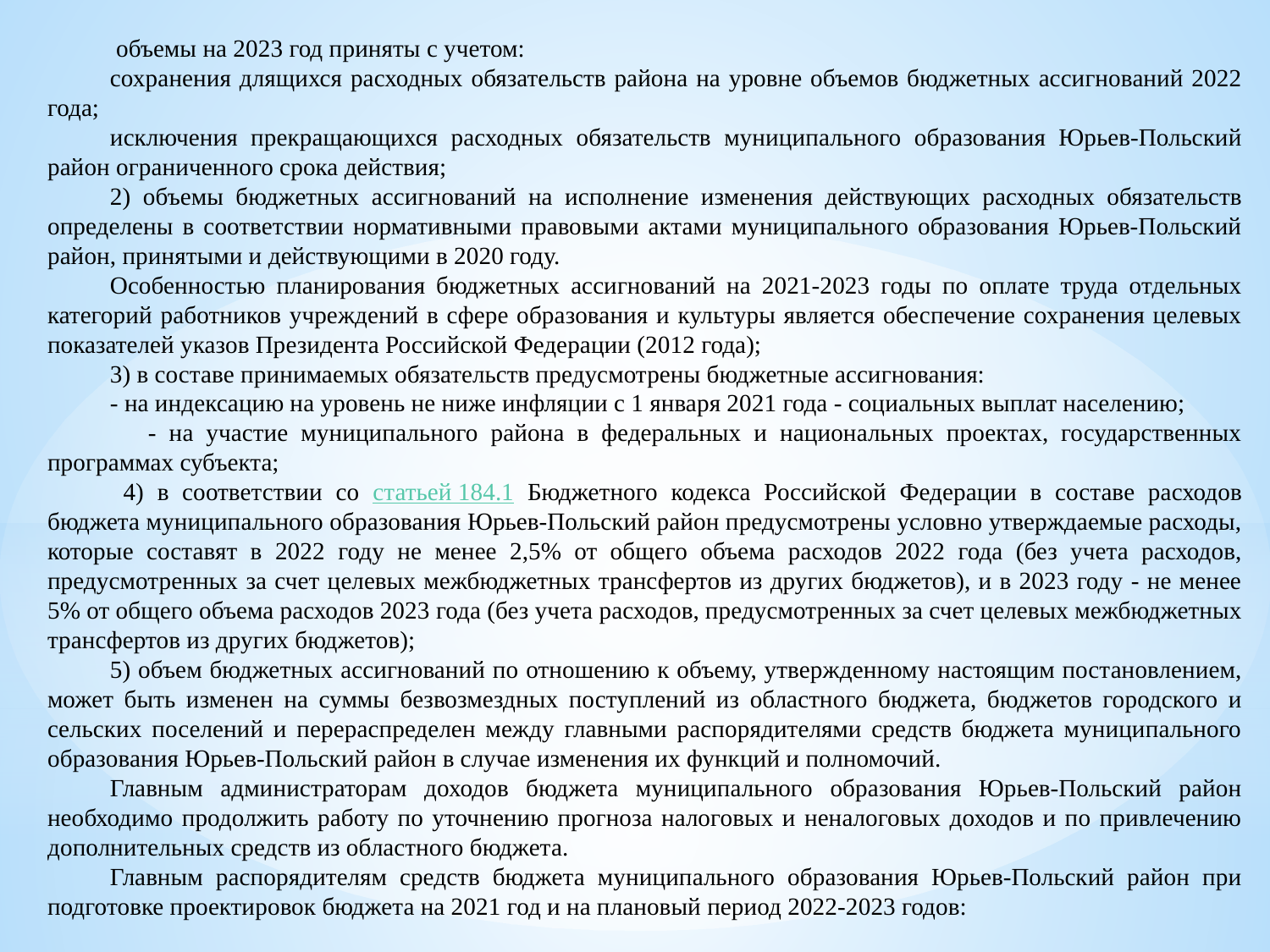

объемы на 2023 год приняты с учетом:
сохранения длящихся расходных обязательств района на уровне объемов бюджетных ассигнований 2022 года;
исключения прекращающихся расходных обязательств муниципального образования Юрьев-Польский район ограниченного срока действия;
2) объемы бюджетных ассигнований на исполнение изменения действующих расходных обязательств определены в соответствии нормативными правовыми актами муниципального образования Юрьев-Польский район, принятыми и действующими в 2020 году.
Особенностью планирования бюджетных ассигнований на 2021-2023 годы по оплате труда отдельных категорий работников учреждений в сфере образования и культуры является обеспечение сохранения целевых показателей указов Президента Российской Федерации (2012 года);
3) в составе принимаемых обязательств предусмотрены бюджетные ассигнования:
- на индексацию на уровень не ниже инфляции с 1 января 2021 года - социальных выплат населению;
   - на участие муниципального района в федеральных и национальных проектах, государственных программах субъекта;
 4) в соответствии со статьей 184.1 Бюджетного кодекса Российской Федерации в составе расходов бюджета муниципального образования Юрьев-Польский район предусмотрены условно утверждаемые расходы, которые составят в 2022 году не менее 2,5% от общего объема расходов 2022 года (без учета расходов, предусмотренных за счет целевых межбюджетных трансфертов из других бюджетов), и в 2023 году - не менее 5% от общего объема расходов 2023 года (без учета расходов, предусмотренных за счет целевых межбюджетных трансфертов из других бюджетов);
5) объем бюджетных ассигнований по отношению к объему, утвержденному настоящим постановлением, может быть изменен на суммы безвозмездных поступлений из областного бюджета, бюджетов городского и сельских поселений и перераспределен между главными распорядителями средств бюджета муниципального образования Юрьев-Польский район в случае изменения их функций и полномочий.
Главным администраторам доходов бюджета муниципального образования Юрьев-Польский район необходимо продолжить работу по уточнению прогноза налоговых и неналоговых доходов и по привлечению дополнительных средств из областного бюджета.
Главным распорядителям средств бюджета муниципального образования Юрьев-Польский район при подготовке проектировок бюджета на 2021 год и на плановый период 2022-2023 годов: